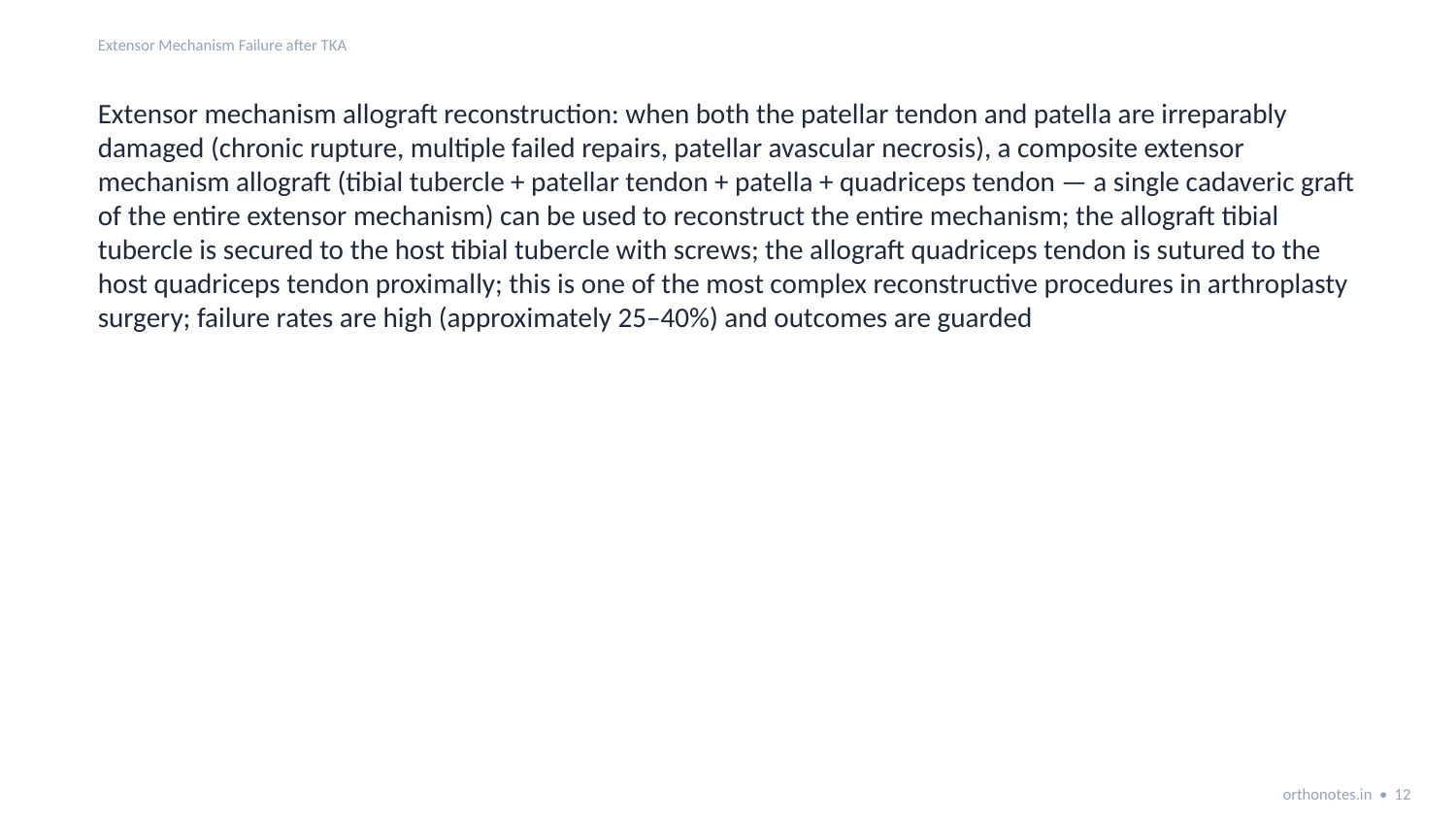

Extensor Mechanism Failure after TKA
Extensor mechanism allograft reconstruction: when both the patellar tendon and patella are irreparably damaged (chronic rupture, multiple failed repairs, patellar avascular necrosis), a composite extensor mechanism allograft (tibial tubercle + patellar tendon + patella + quadriceps tendon — a single cadaveric graft of the entire extensor mechanism) can be used to reconstruct the entire mechanism; the allograft tibial tubercle is secured to the host tibial tubercle with screws; the allograft quadriceps tendon is sutured to the host quadriceps tendon proximally; this is one of the most complex reconstructive procedures in arthroplasty surgery; failure rates are high (approximately 25–40%) and outcomes are guarded
orthonotes.in  •  12